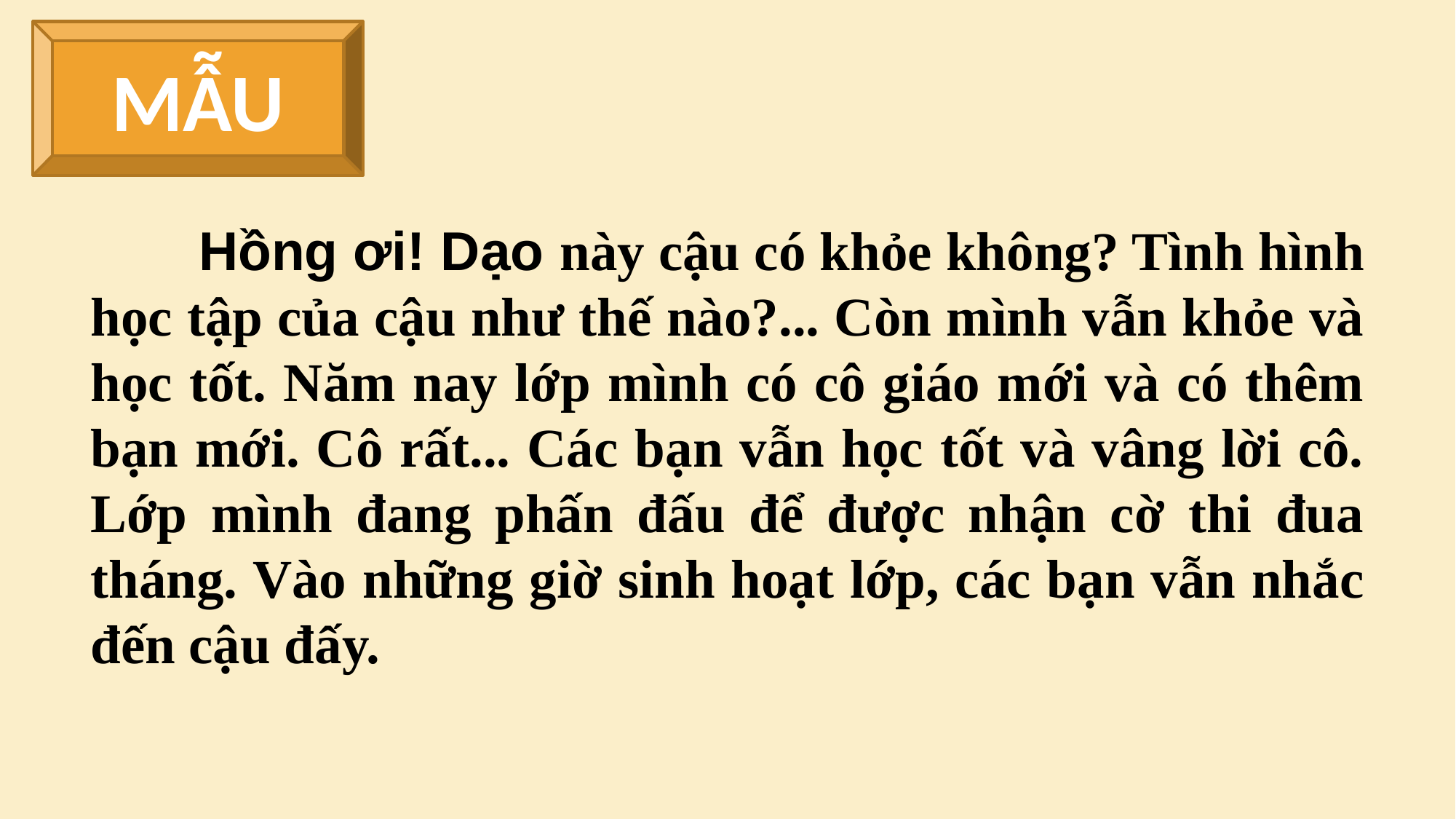

MẪU
       Hồng ơi! Dạo này cậu có khỏe không? Tình hình học tập của cậu như thế nào?... Còn mình vẫn khỏe và học tốt. Năm nay lớp mình có cô giáo mới và có thêm bạn mới. Cô rất... Các bạn vẫn học tốt và vâng lời cô. Lớp mình đang phấn đấu để được nhận cờ thi đua tháng. Vào những giờ sinh hoạt lớp, các bạn vẫn nhắc đến cậu đấy.